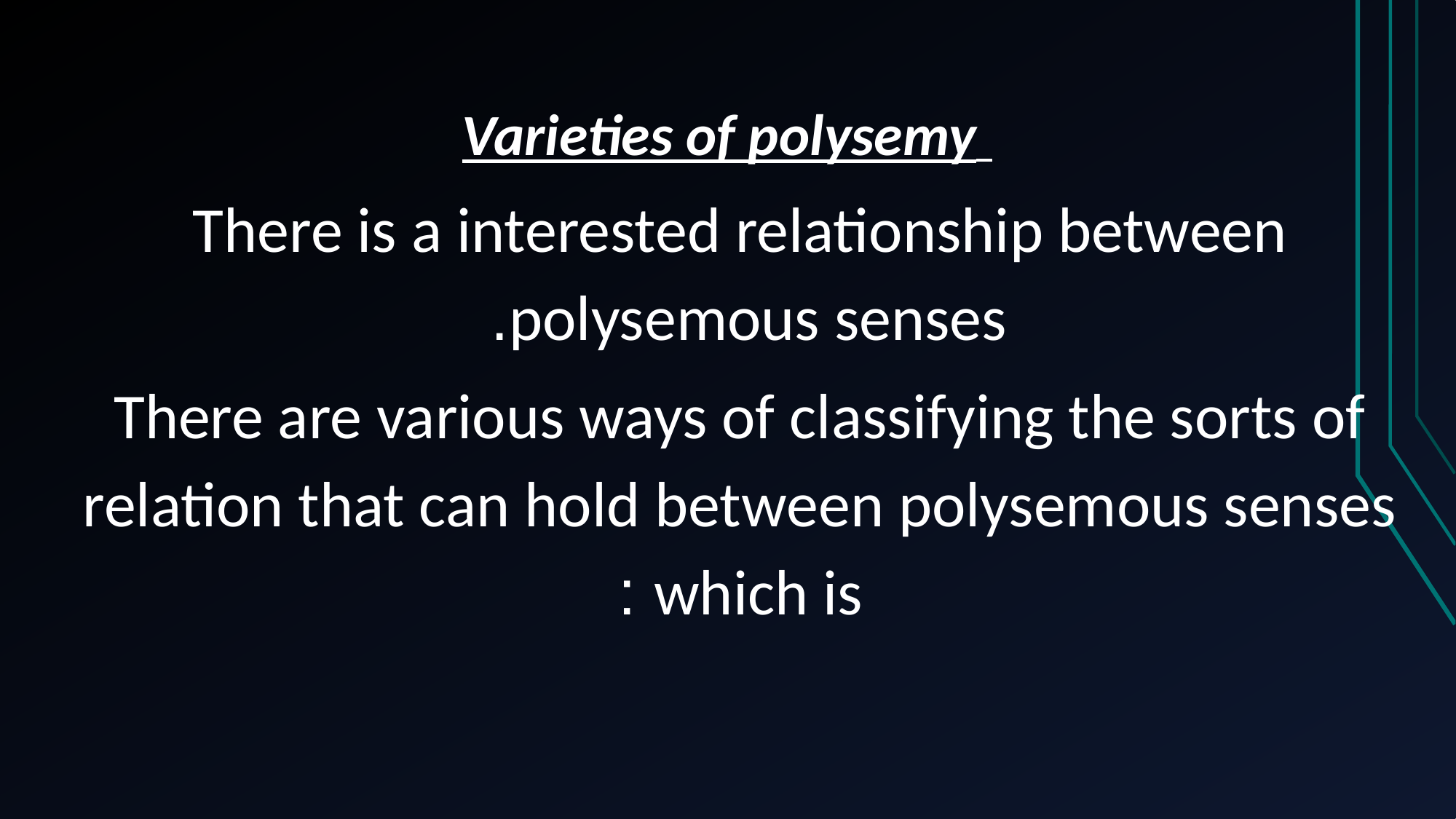

Varieties of polysemy
There is a interested relationship between polysemous senses.
There are various ways of classifying the sorts of relation that can hold between polysemous senses which is :